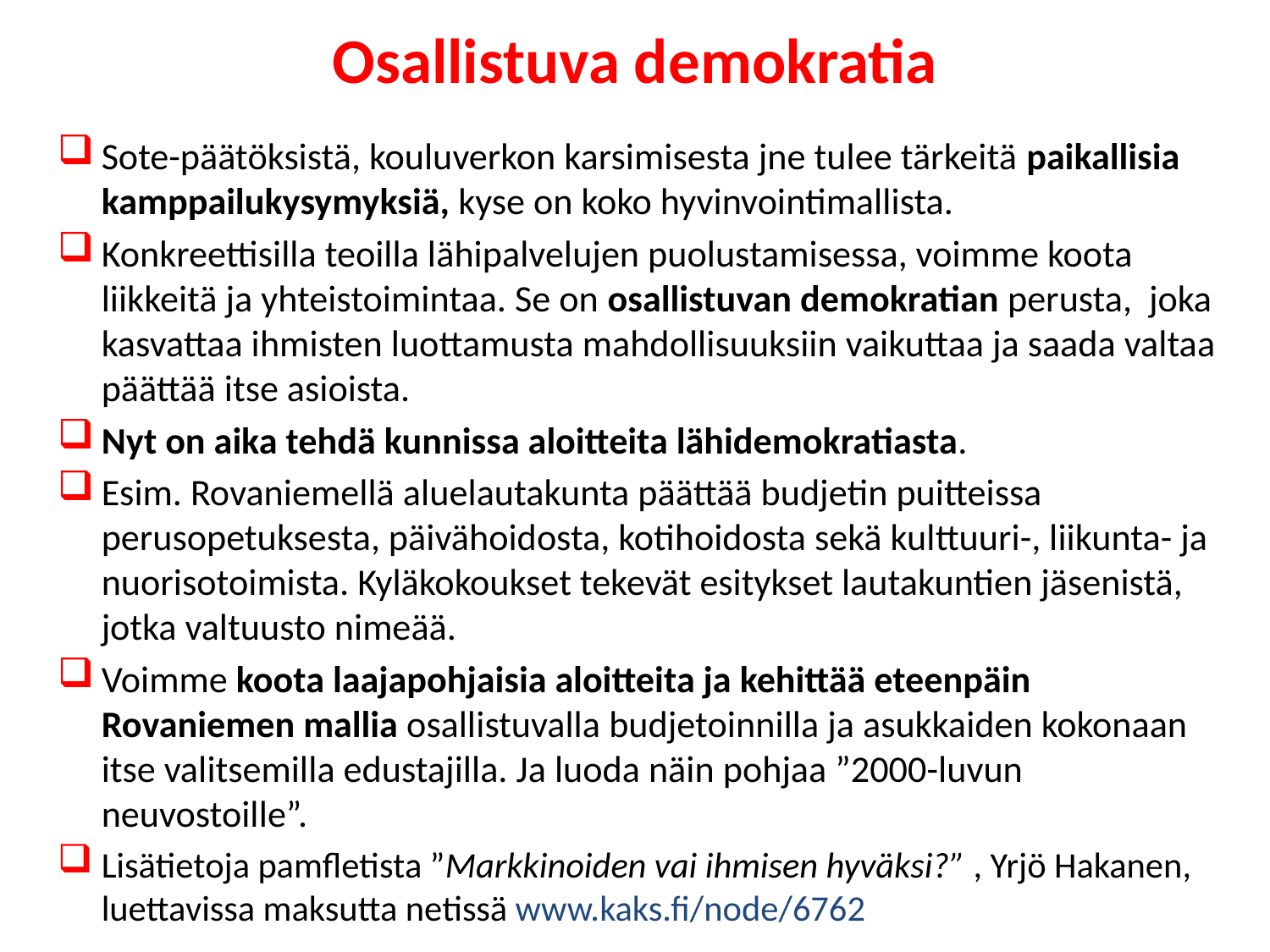

# Osallistuva demokratia
Sote-päätöksistä, kouluverkon karsimisesta jne tulee tärkeitä paikallisia kamppailukysymyksiä, kyse on koko hyvinvointimallista.
Konkreettisilla teoilla lähipalvelujen puolustamisessa, voimme koota liikkeitä ja yhteistoimintaa. Se on osallistuvan demokratian perusta,  joka kasvattaa ihmisten luottamusta mahdollisuuksiin vaikuttaa ja saada valtaa päättää itse asioista.
Nyt on aika tehdä kunnissa aloitteita lähidemokratiasta.
Esim. Rovaniemellä aluelautakunta päättää budjetin puitteissa perusopetuksesta, päivähoidosta, kotihoidosta sekä kulttuuri-, liikunta- ja nuorisotoimista. Kyläkokoukset tekevät esitykset lautakuntien jäsenistä, jotka valtuusto nimeää.
Voimme koota laajapohjaisia aloitteita ja kehittää eteenpäin Rovaniemen mallia osallistuvalla budjetoinnilla ja asukkaiden kokonaan itse valitsemilla edustajilla. Ja luoda näin pohjaa ”2000-luvun neuvostoille”.
Lisätietoja pamfletista ”Markkinoiden vai ihmisen hyväksi?” , Yrjö Hakanen, luettavissa maksutta netissä www.kaks.fi/node/6762